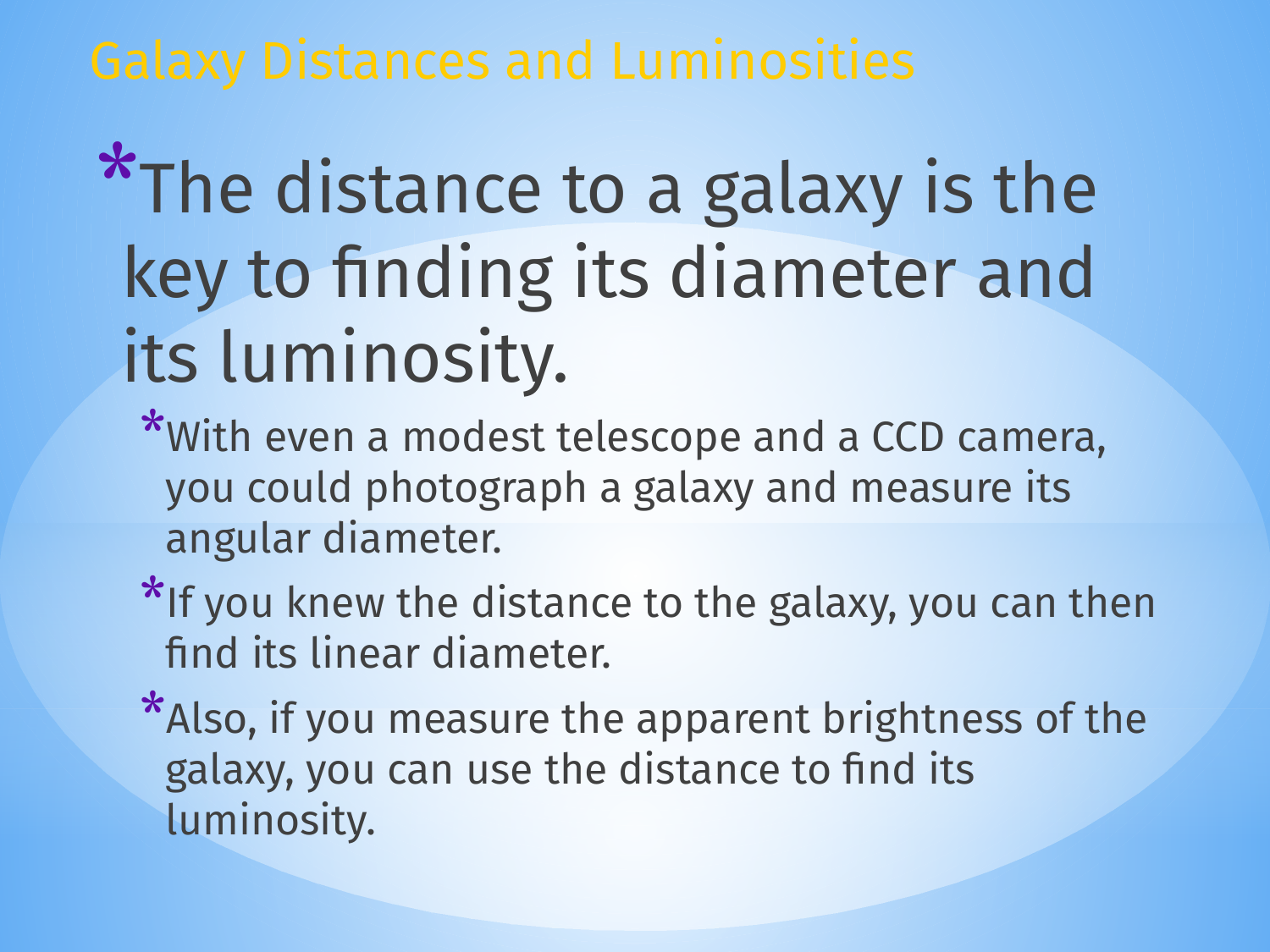

Galaxy Distances and Luminosities
The distance to a galaxy is the key to finding its diameter and its luminosity.
With even a modest telescope and a CCD camera, you could photograph a galaxy and measure its angular diameter.
If you knew the distance to the galaxy, you can then find its linear diameter.
Also, if you measure the apparent brightness of the galaxy, you can use the distance to find its luminosity.